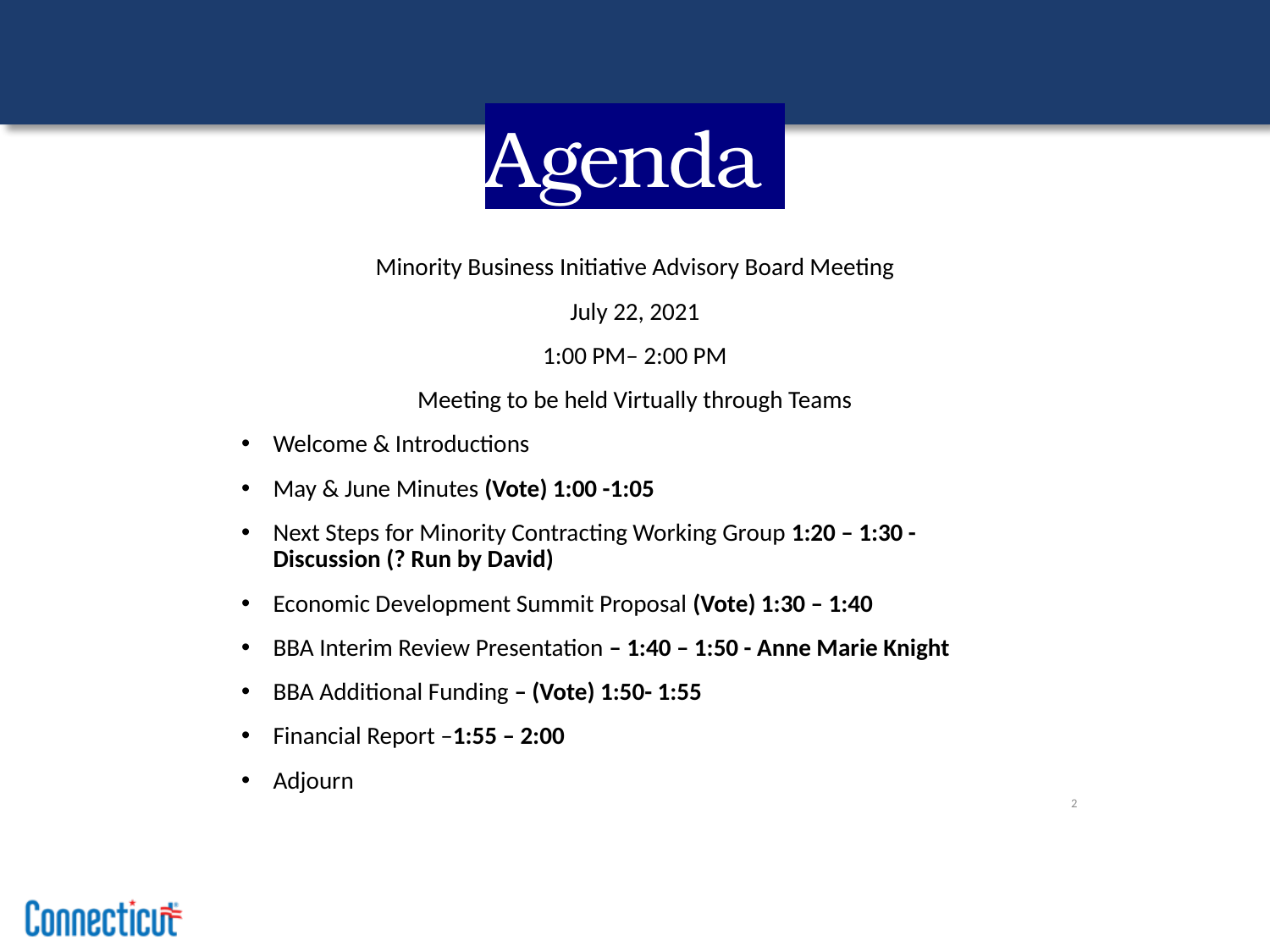

Agenda

Minority Business Initiative Advisory Board Meeting
July 22, 2021
1:00 PM– 2:00 PM
Meeting to be held Virtually through Teams
Welcome & Introductions
May & June Minutes (Vote) 1:00 -1:05
Next Steps for Minority Contracting Working Group 1:20 – 1:30 -   Discussion (? Run by David)
Economic Development Summit Proposal (Vote) 1:30 – 1:40
BBA Interim Review Presentation – 1:40 – 1:50 - Anne Marie Knight
BBA Additional Funding – (Vote) 1:50- 1:55
Financial Report –1:55 – 2:00
Adjourn

1
2